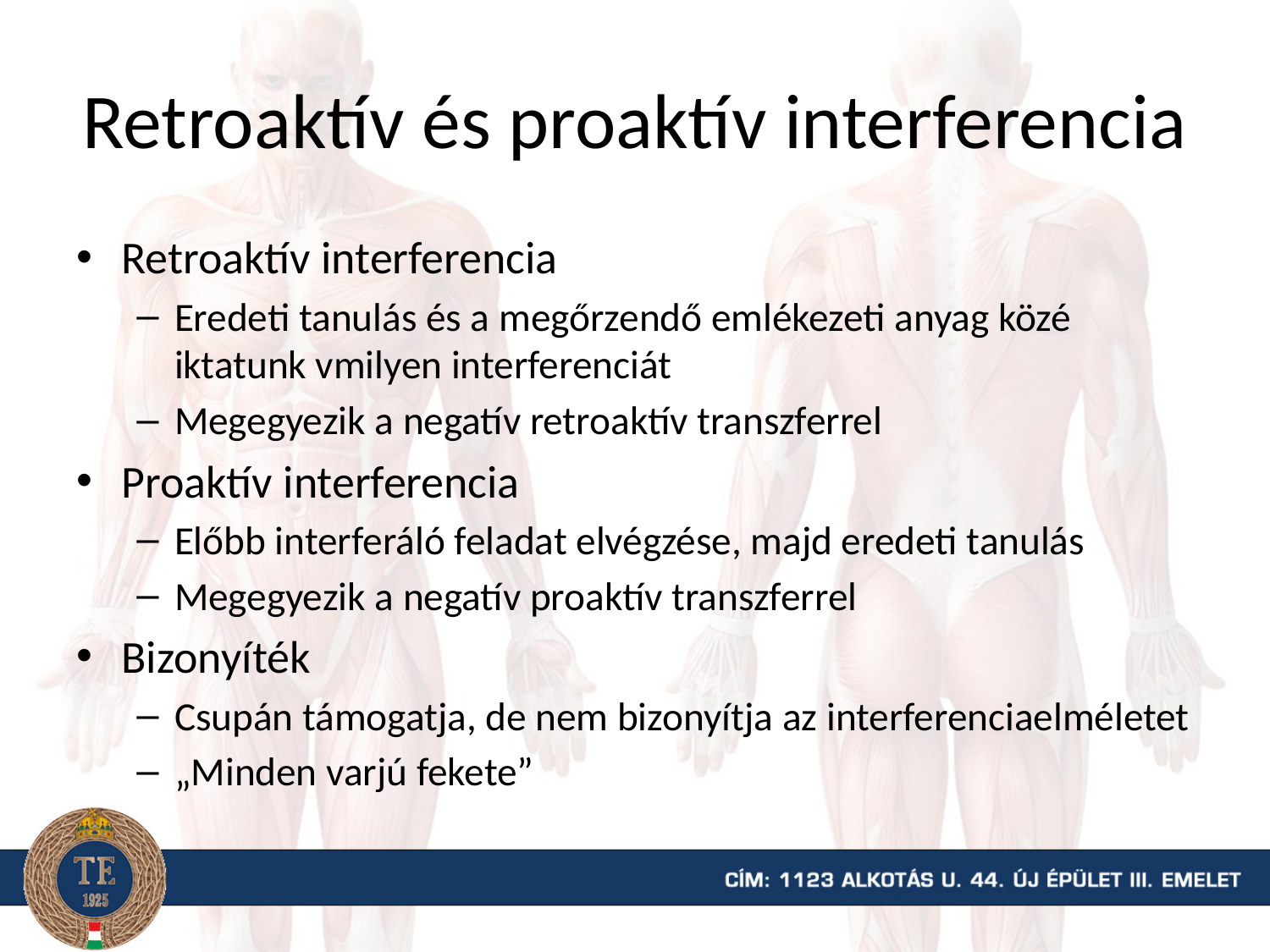

# Retroaktív és proaktív interferencia
Retroaktív interferencia
Eredeti tanulás és a megőrzendő emlékezeti anyag közé iktatunk vmilyen interferenciát
Megegyezik a negatív retroaktív transzferrel
Proaktív interferencia
Előbb interferáló feladat elvégzése, majd eredeti tanulás
Megegyezik a negatív proaktív transzferrel
Bizonyíték
Csupán támogatja, de nem bizonyítja az interferenciaelméletet
„Minden varjú fekete”